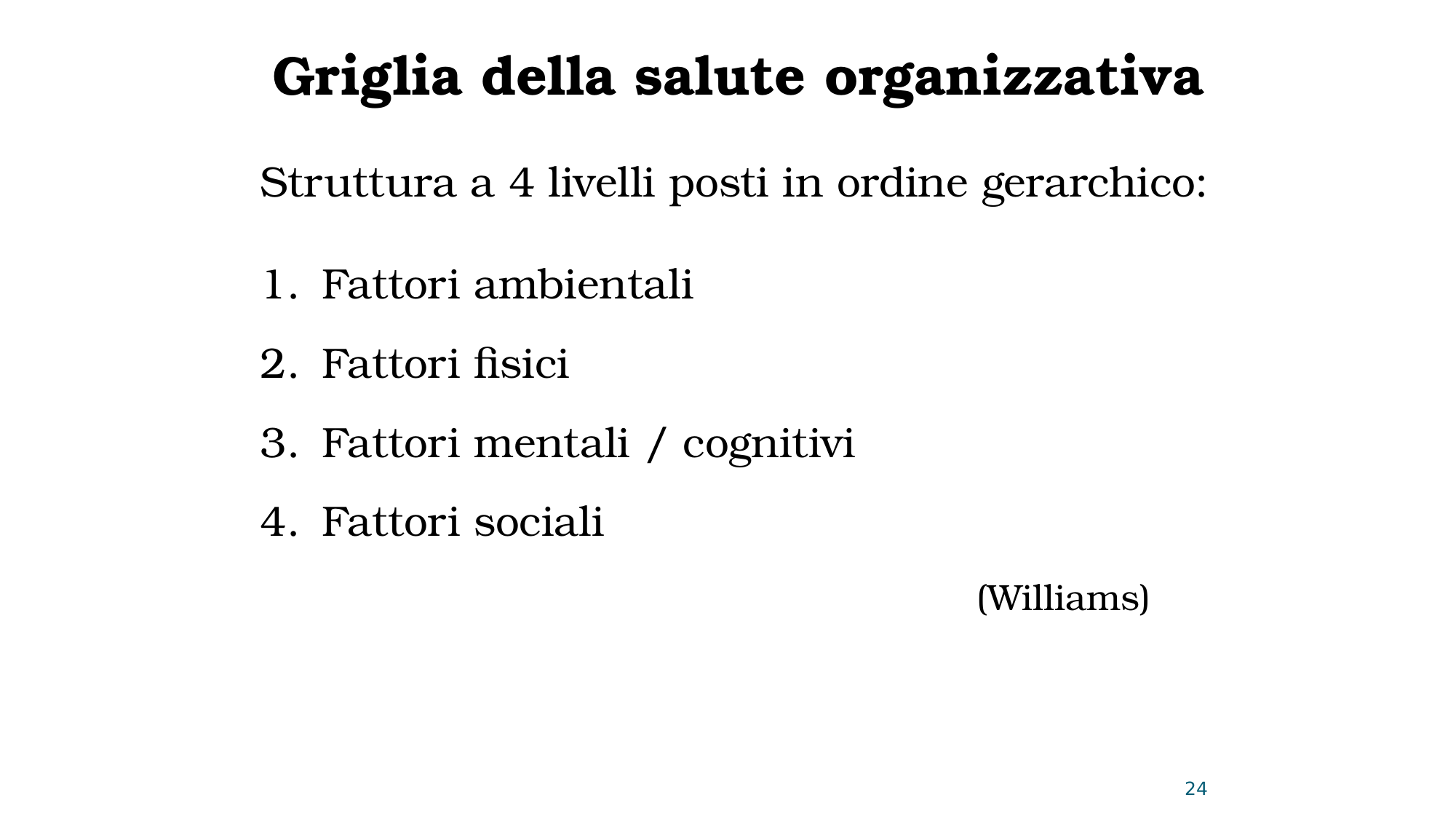

Griglia della salute organizzativa

Struttura a 4 livelli posti in ordine gerarchico:

Fattori ambientali
Fattori fisici
Fattori mentali / cognitivi
Fattori sociali
 							(Williams)

24